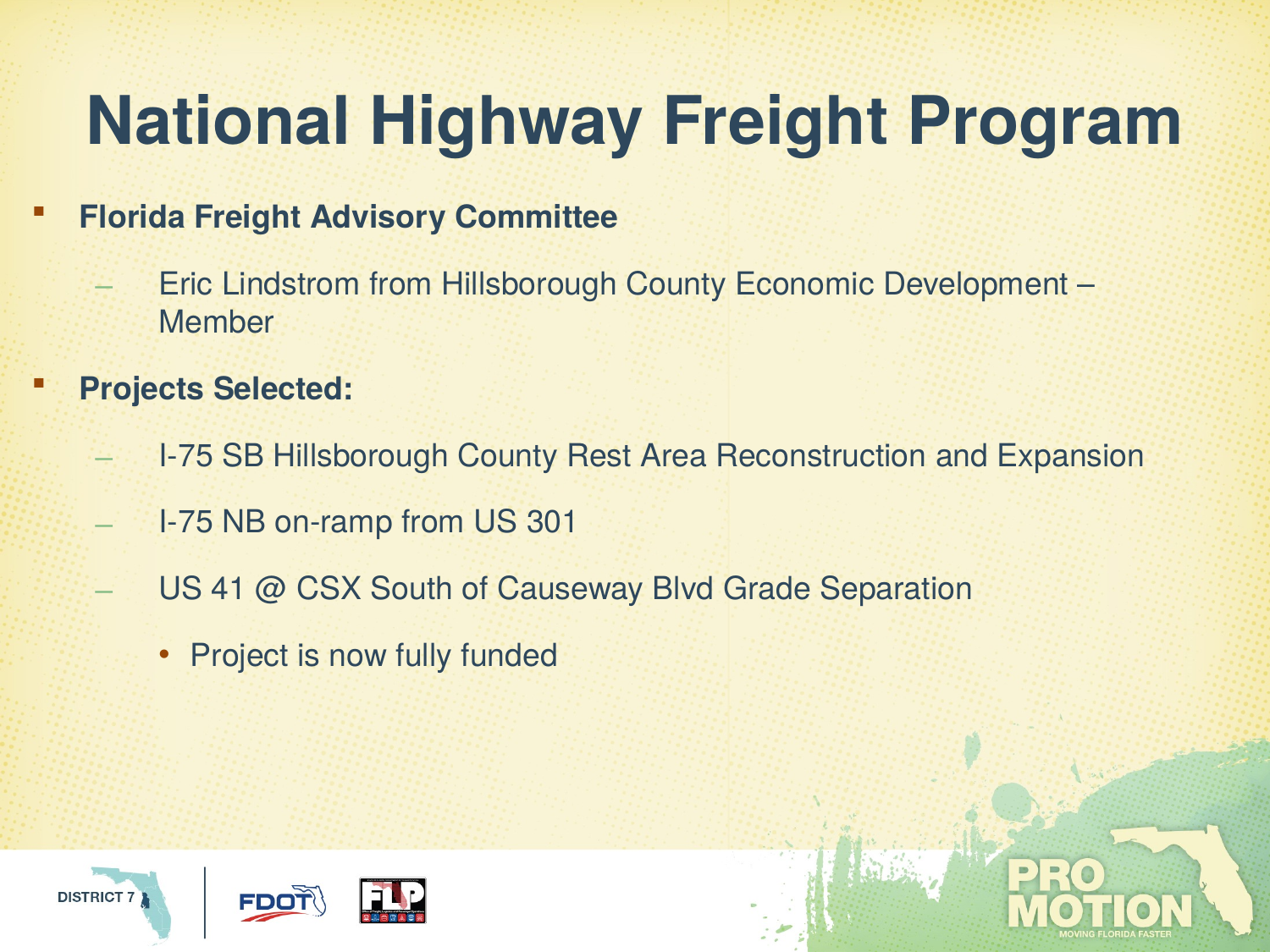

# National Highway Freight Program
Florida Freight Advisory Committee
Eric Lindstrom from Hillsborough County Economic Development – Member
Projects Selected:
I-75 SB Hillsborough County Rest Area Reconstruction and Expansion
I-75 NB on-ramp from US 301
US 41 @ CSX South of Causeway Blvd Grade Separation
Project is now fully funded